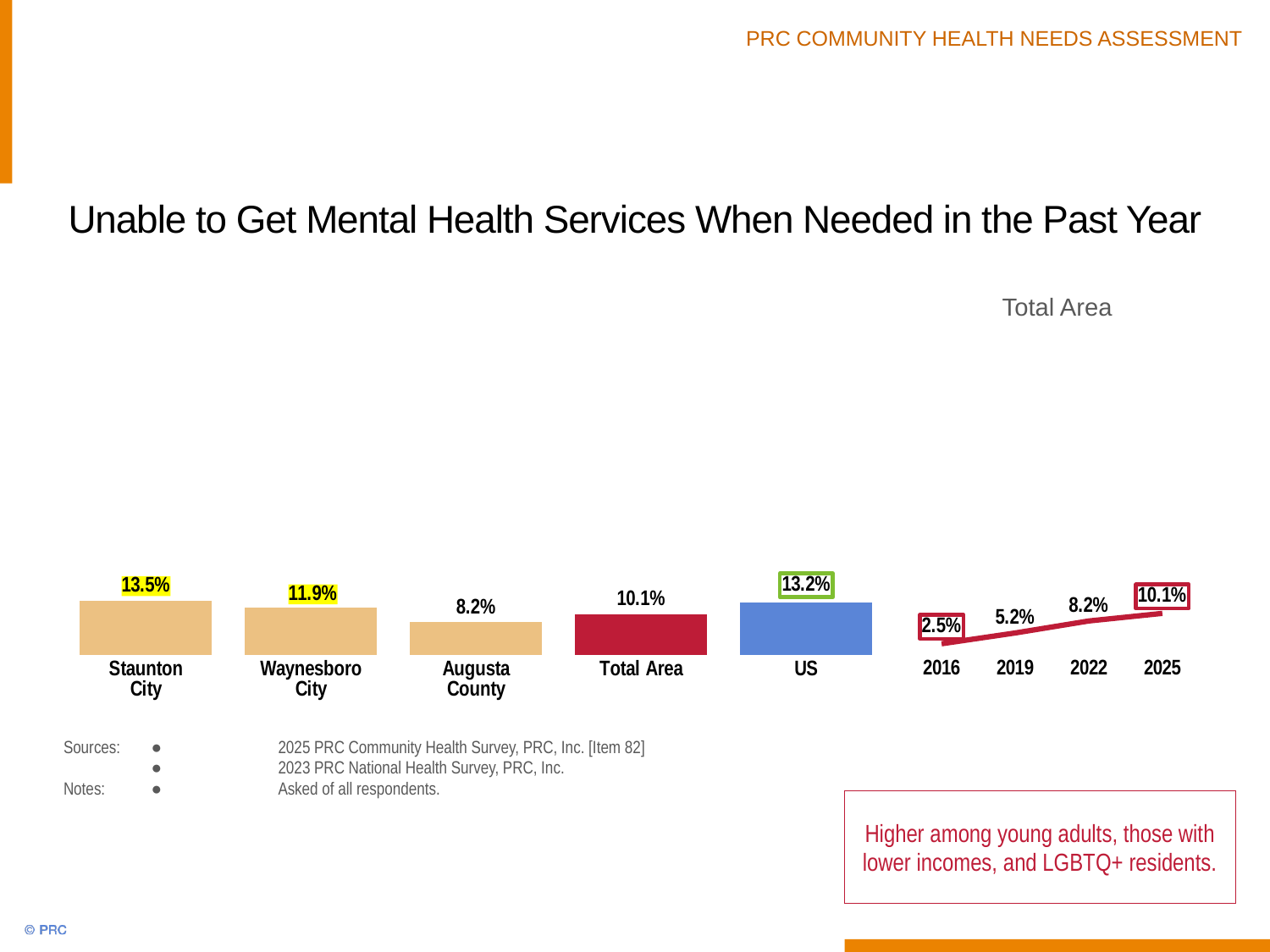

# Unable to Get Mental Health Services When Needed in the Past Year

### Chart

| Category | Column1 |
|---|---|
| Staunton
City | 13.5 |
| Waynesboro
City | 11.9 |
| Augusta
County | 8.2 |
| Total Area | 10.1 |
| US | 13.2 |

### Chart

| Category | Column1 |
|---|---|
| 2016 | 2.5 |
| 2019 | 5.2 |
| 2022 | 8.2 |
| 2025 | 10.1 |
Total Area
Sources:	●	2025 PRC Community Health Survey, PRC, Inc. [Item 82]
	● 	2023 PRC National Health Survey, PRC, Inc.
Notes:	● 	Asked of all respondents.
Higher among young adults, those with lower incomes, and LGBTQ+ residents.